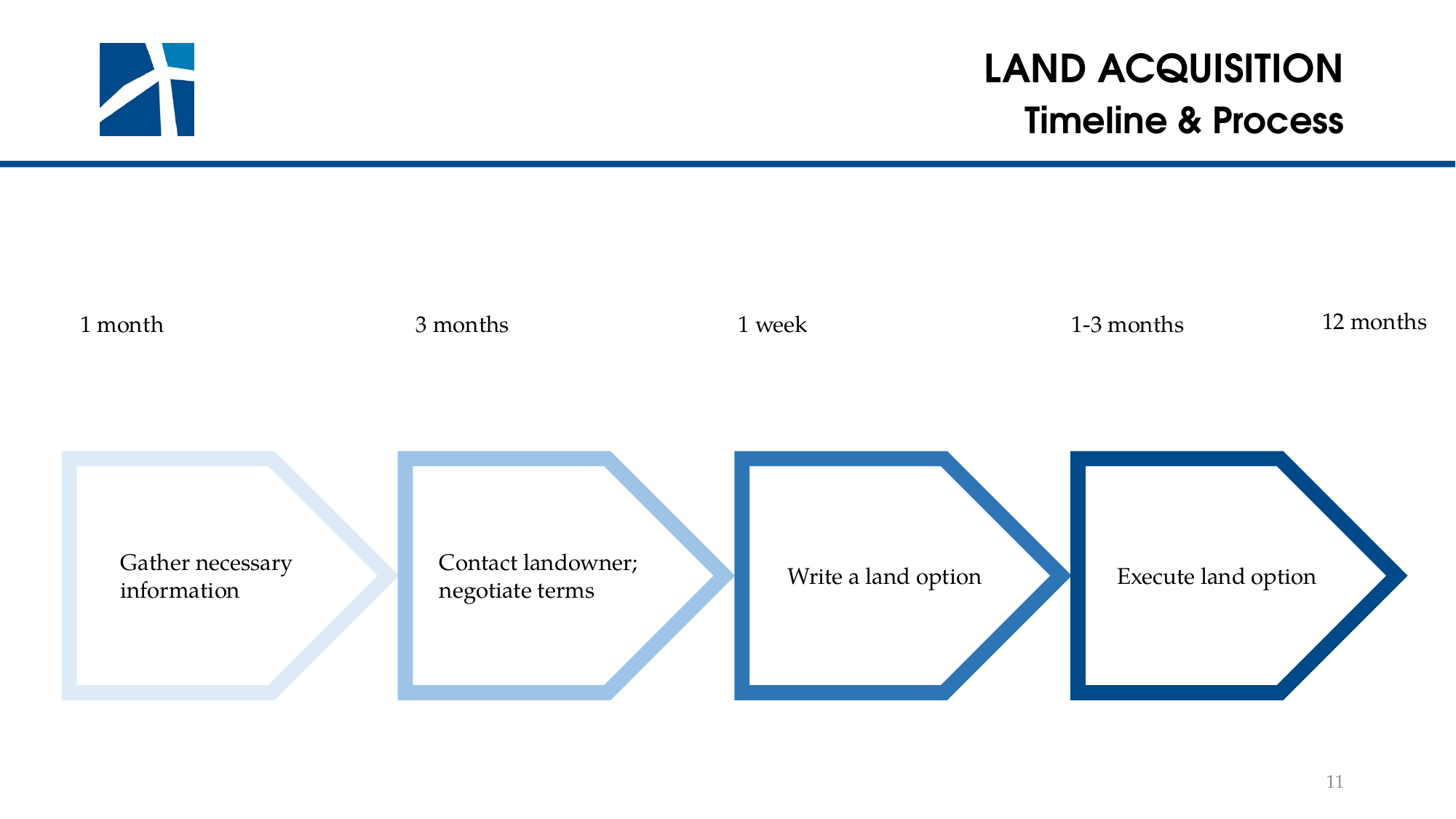

# Land acquisition
Timeline & Process
12 months
1 month
3 months
1 week
1-3 months

Gather necessary information
Contact landowner; negotiate terms
Write a land option
Execute land option
11